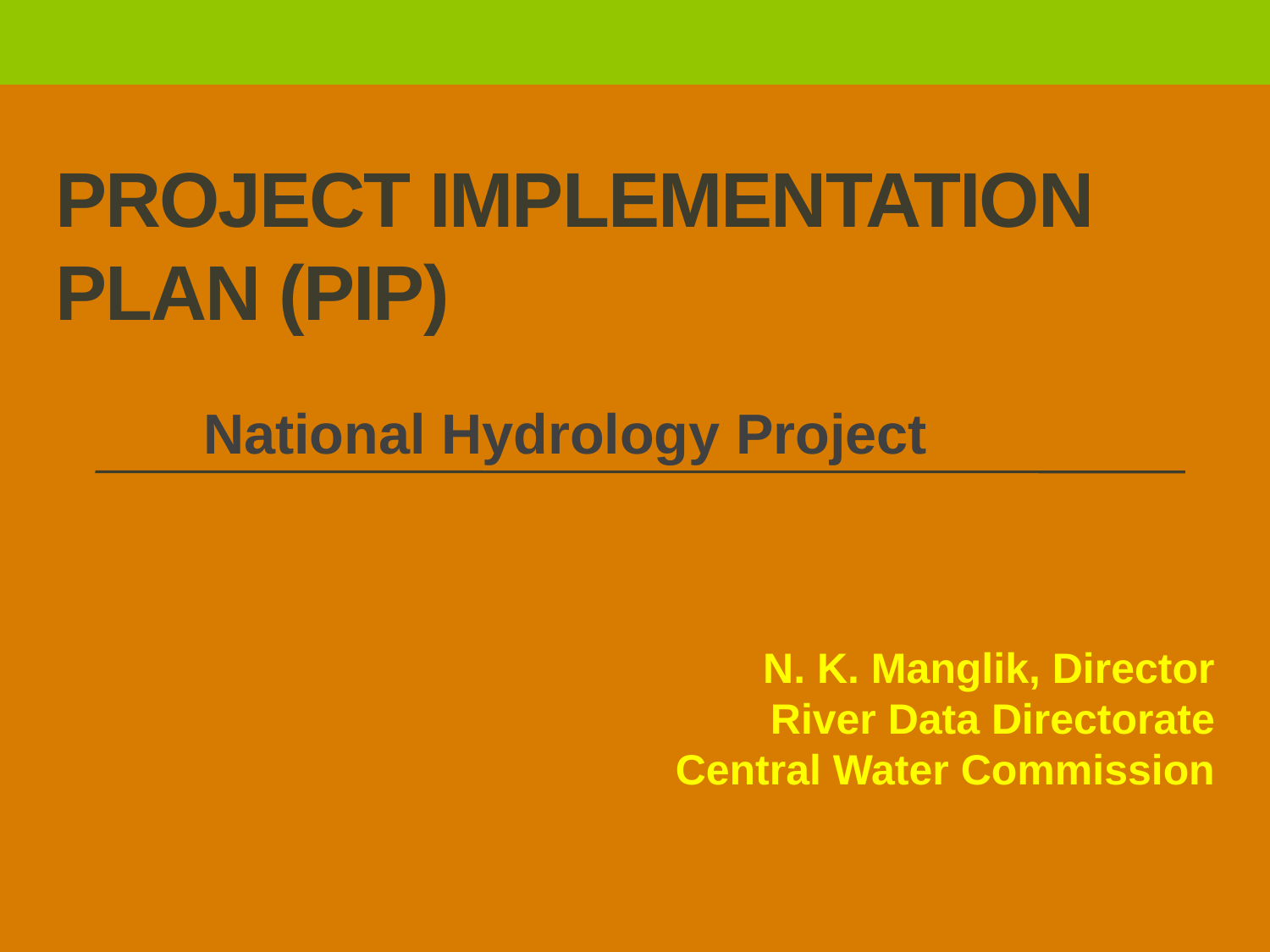

# Project Implementation Plan (PIP)
National Hydrology Project
N. K. Manglik, Director
River Data Directorate
Central Water Commission